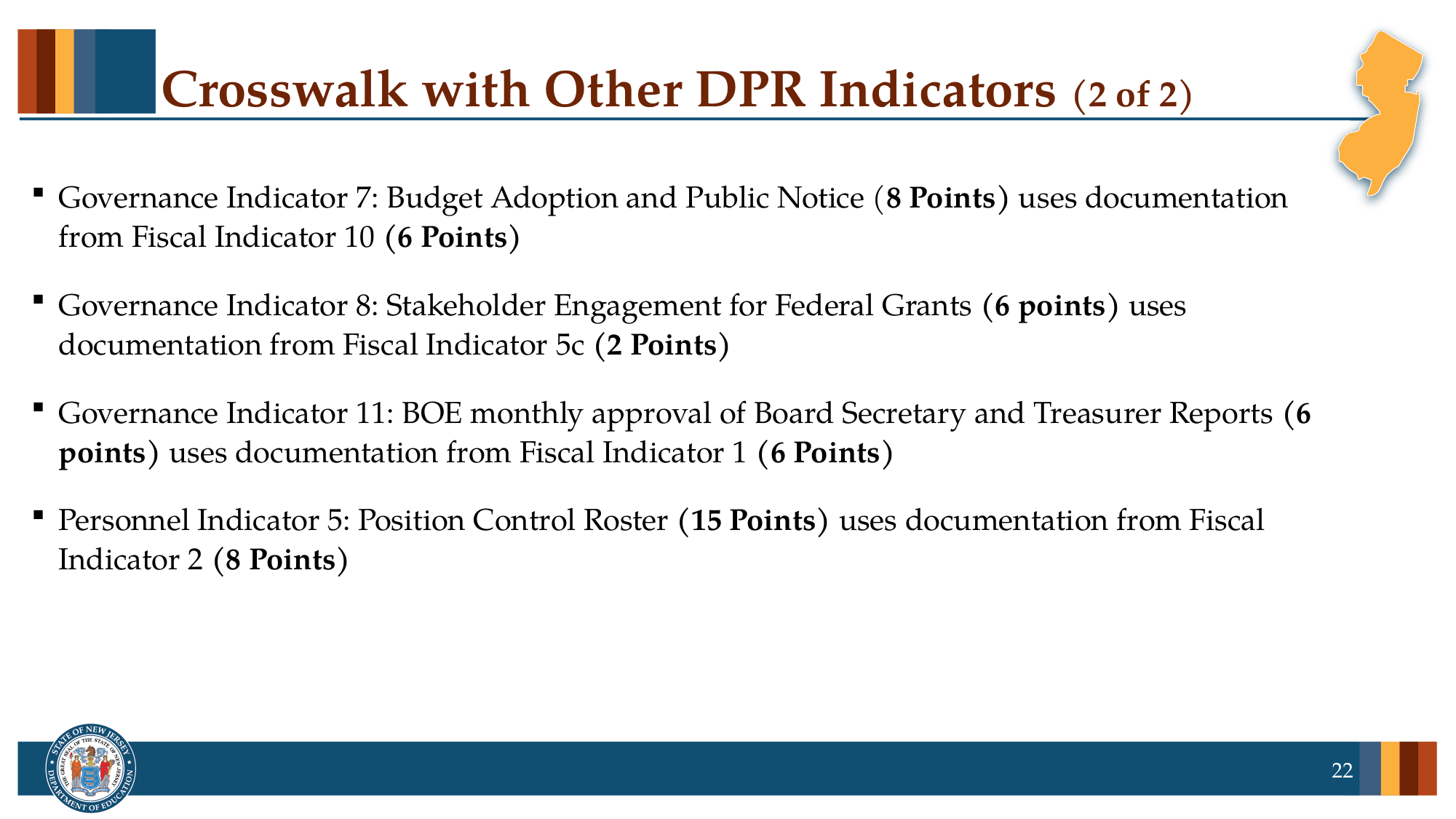

# Crosswalk with Other DPR Indicators (2 of 2)
Governance Indicator 7: Budget Adoption and Public Notice (8 Points) uses documentation from Fiscal Indicator 10 (6 Points)
Governance Indicator 8: Stakeholder Engagement for Federal Grants (6 points) uses documentation from Fiscal Indicator 5c (2 Points)
Governance Indicator 11: BOE monthly approval of Board Secretary and Treasurer Reports (6 points) uses documentation from Fiscal Indicator 1 (6 Points)
Personnel Indicator 5: Position Control Roster (15 Points) uses documentation from Fiscal Indicator 2 (8 Points)
22